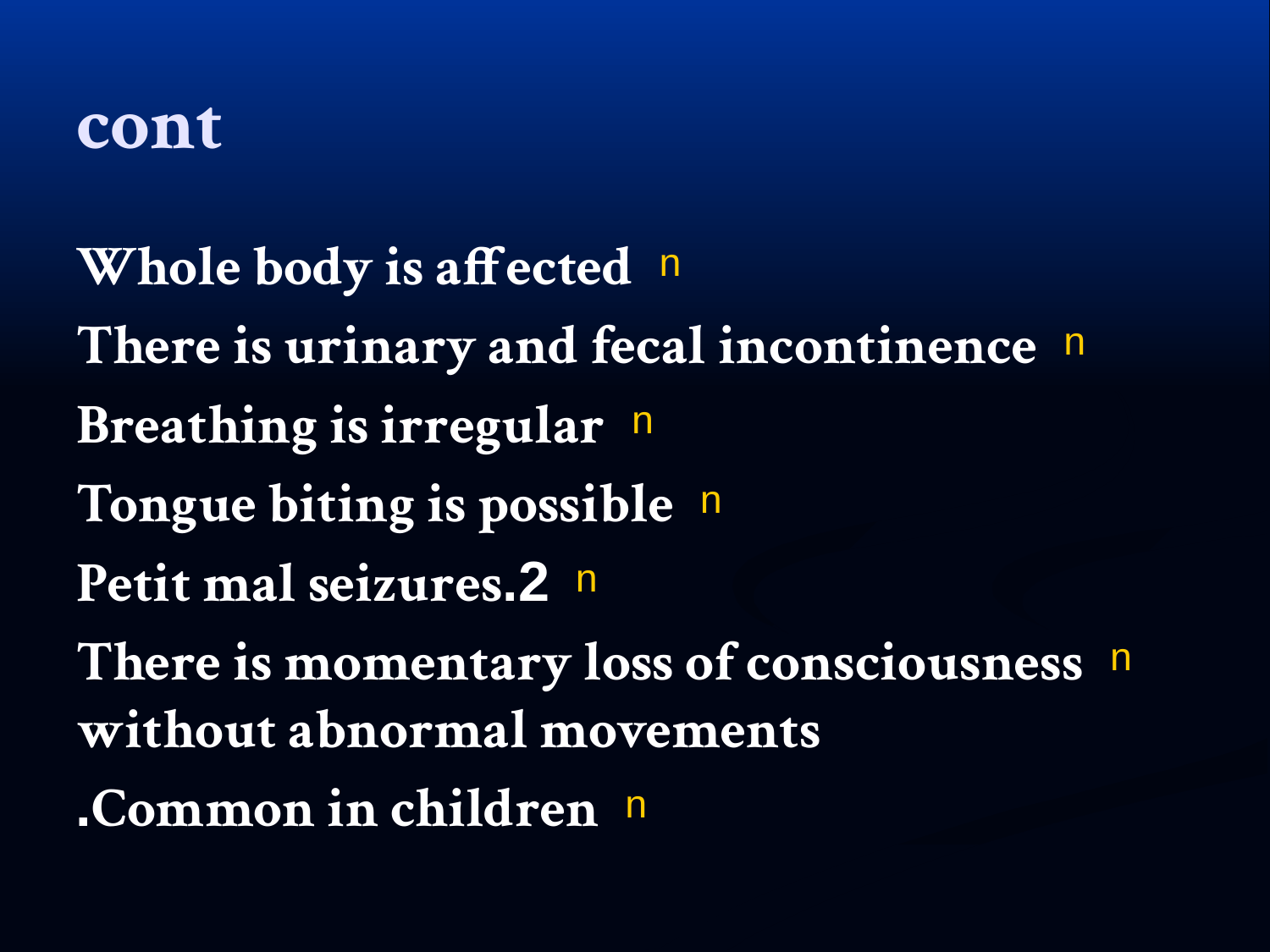

# cont
Whole body is affected
There is urinary and fecal incontinence
Breathing is irregular
Tongue biting is possible
2.Petit mal seizures
There is momentary loss of consciousness without abnormal movements
Common in children.